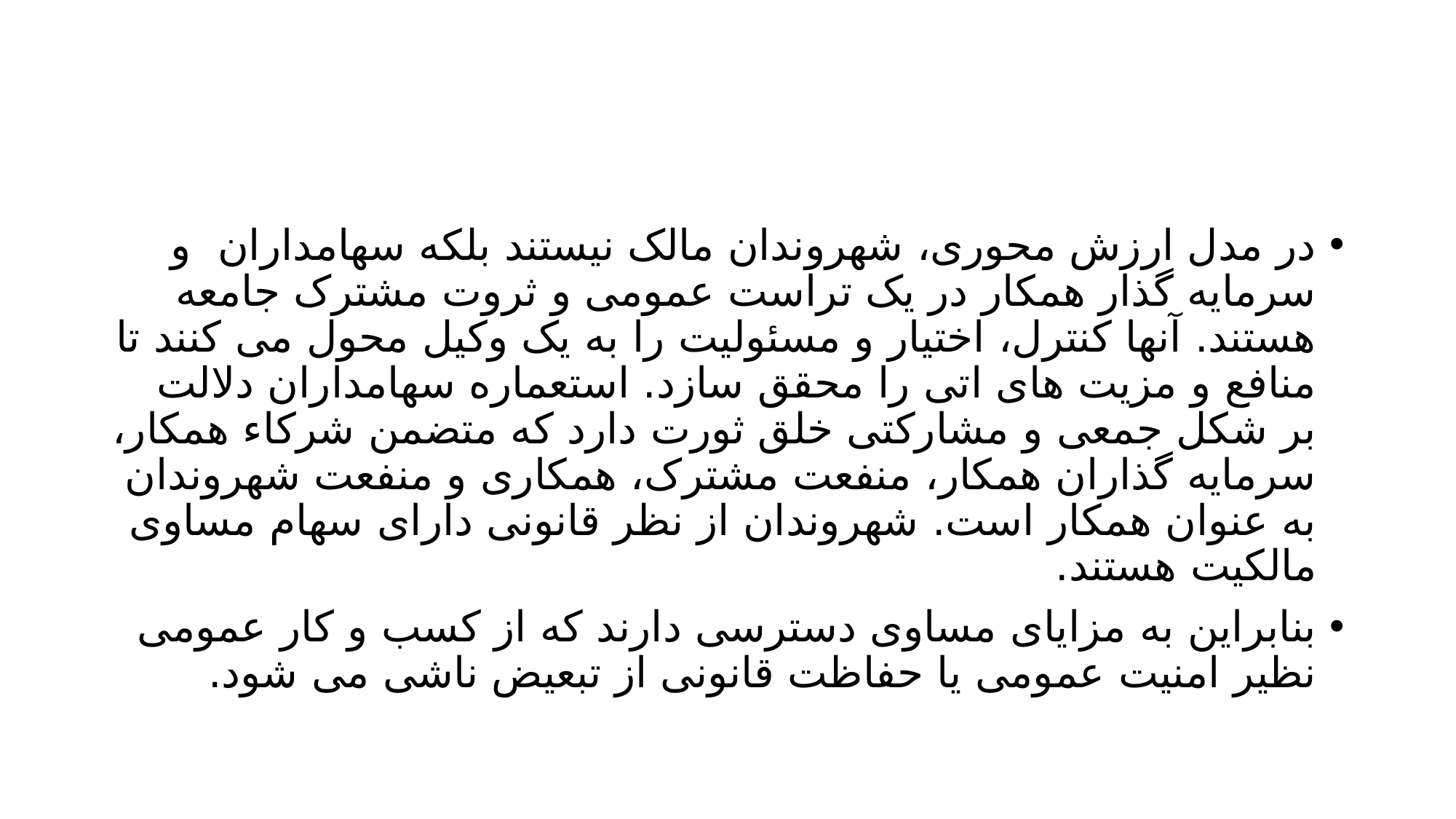

#
در مدل ارزش محوری، شهروندان مالک نیستند بلکه سهامداران  و سرمایه گذار همکار در یک تراست عمومی و ثروت مشترک جامعه هستند. آنها کنترل، اختیار و مسئولیت را به یک وکیل محول می کنند تا منافع و مزیت های اتی را محقق سازد. استعماره سهامداران دلالت بر شکل جمعی و مشارکتی خلق ثورت دارد که متضمن شرکاء همکار، سرمایه گذاران همکار، منفعت مشترک، همکاری و منفعت شهروندان به عنوان همکار است. شهروندان از نظر قانونی دارای سهام مساوی مالکیت هستند.
بنابراین به مزایای مساوی دسترسی دارند که از کسب و کار عمومی نظیر امنیت عمومی یا حفاظت قانونی از تبعیض ناشی می شود.